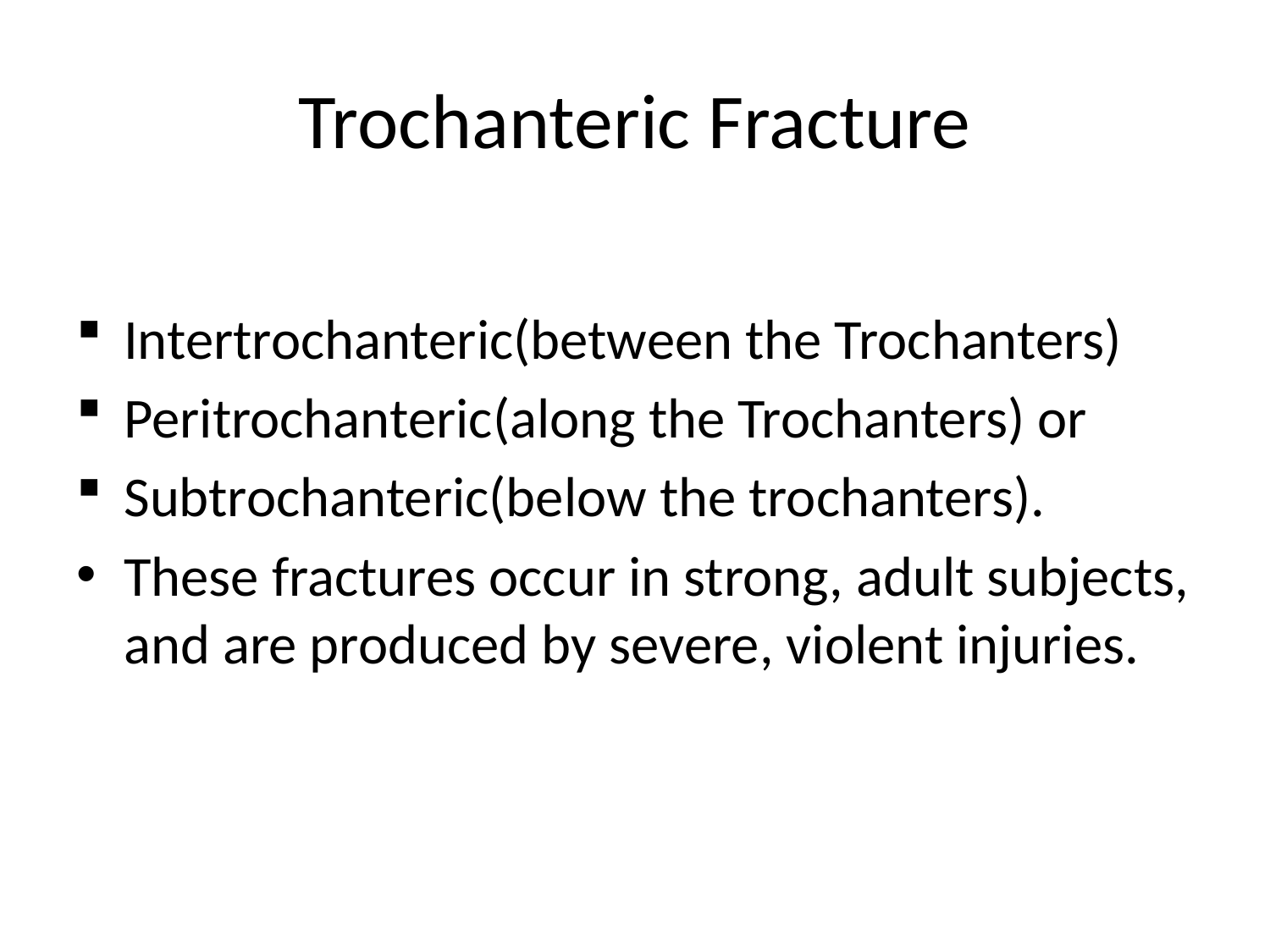

# Trochanteric Fracture
Intertrochanteric(between the Trochanters)
Peritrochanteric(along the Trochanters) or
Subtrochanteric(below the trochanters).
These fractures occur in strong, adult subjects, and are produced by severe, violent injuries.